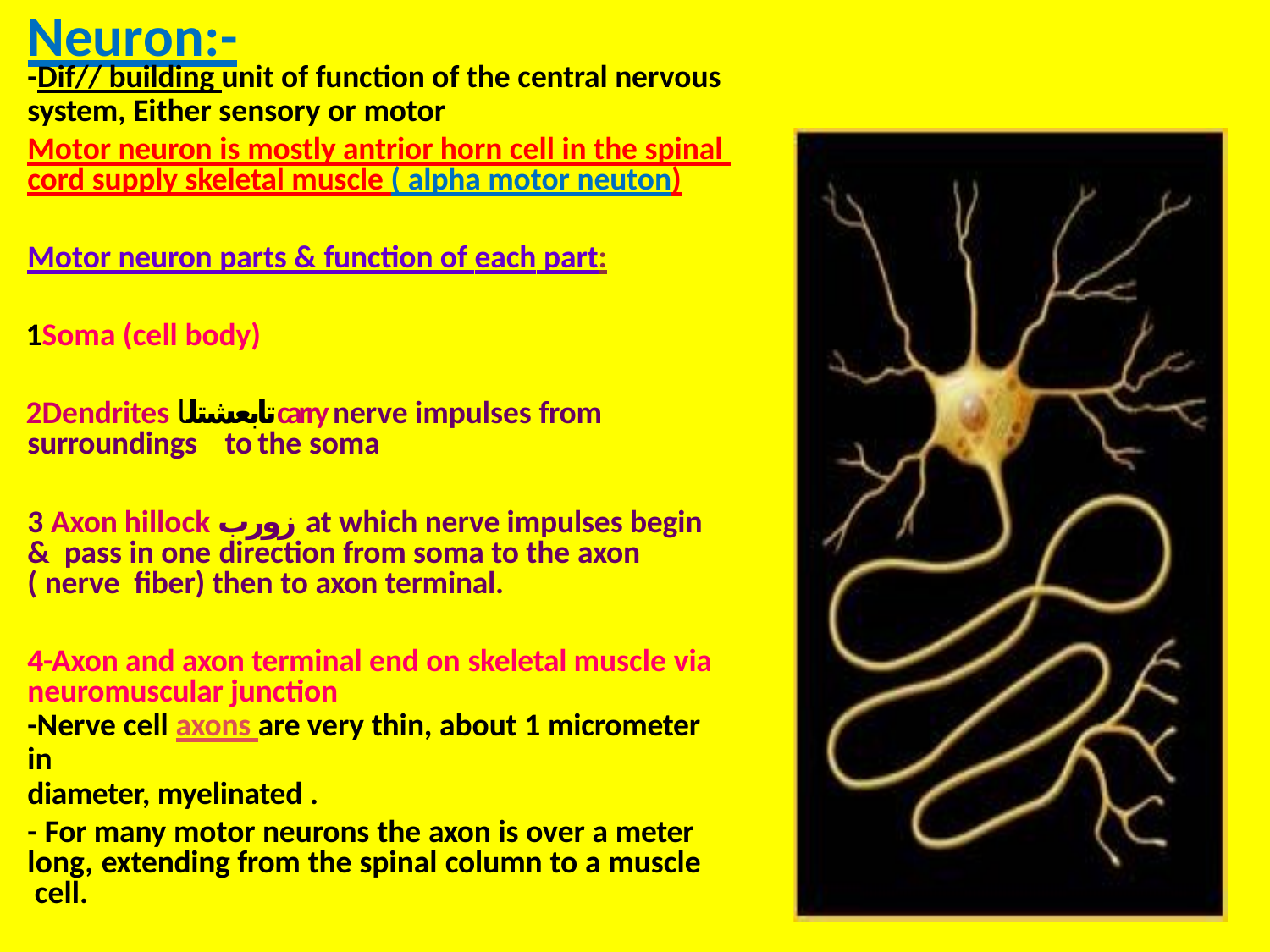

# Neuron:-
-Dif// building unit of function of the central nervous
system, Either sensory or motor
Motor neuron is mostly antrior horn cell in the spinal  cord supply skeletal muscle ( alpha motor neuton)

Motor neuron parts & function of each part:

Soma (cell body)

Dendrites تابعشتلاcarry nerve impulses from  surroundings   to	the soma

3 Axon hillock زورب at which nerve impulses begin &  pass in one direction from soma to the axon ( nerve  fiber) then to axon terminal.

4-Axon and axon terminal end on skeletal muscle via  neuromuscular junction
-Nerve cell axons are very thin, about 1 micrometer in
diameter, myelinated .
- For many motor neurons the axon is over a meter  long, extending from the spinal column to a muscle  cell.